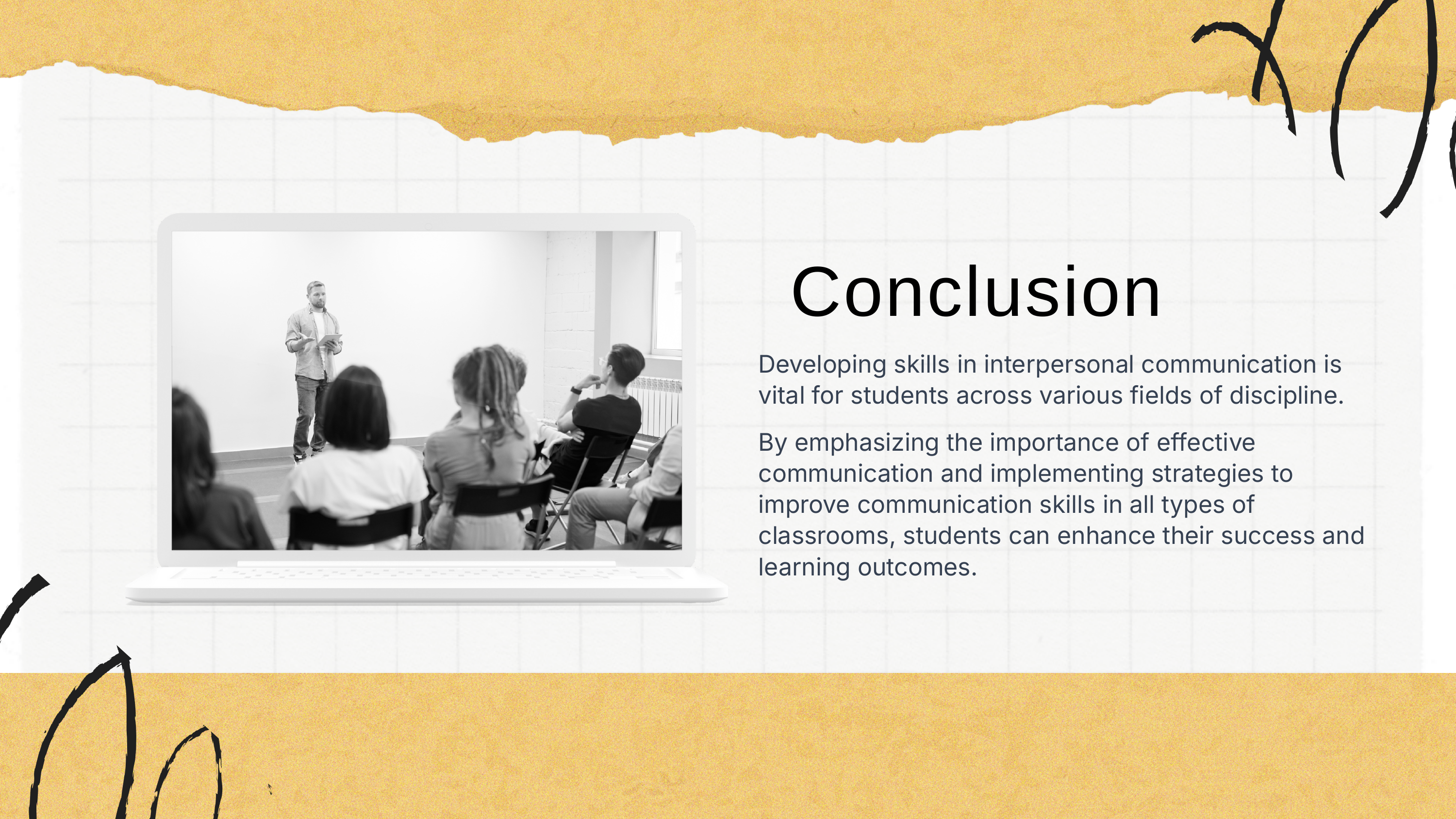

Conclusion
Developing skills in interpersonal communication is vital for students across various fields of discipline.
By emphasizing the importance of effective communication and implementing strategies to improve communication skills in all types of classrooms, students can enhance their success and learning outcomes.